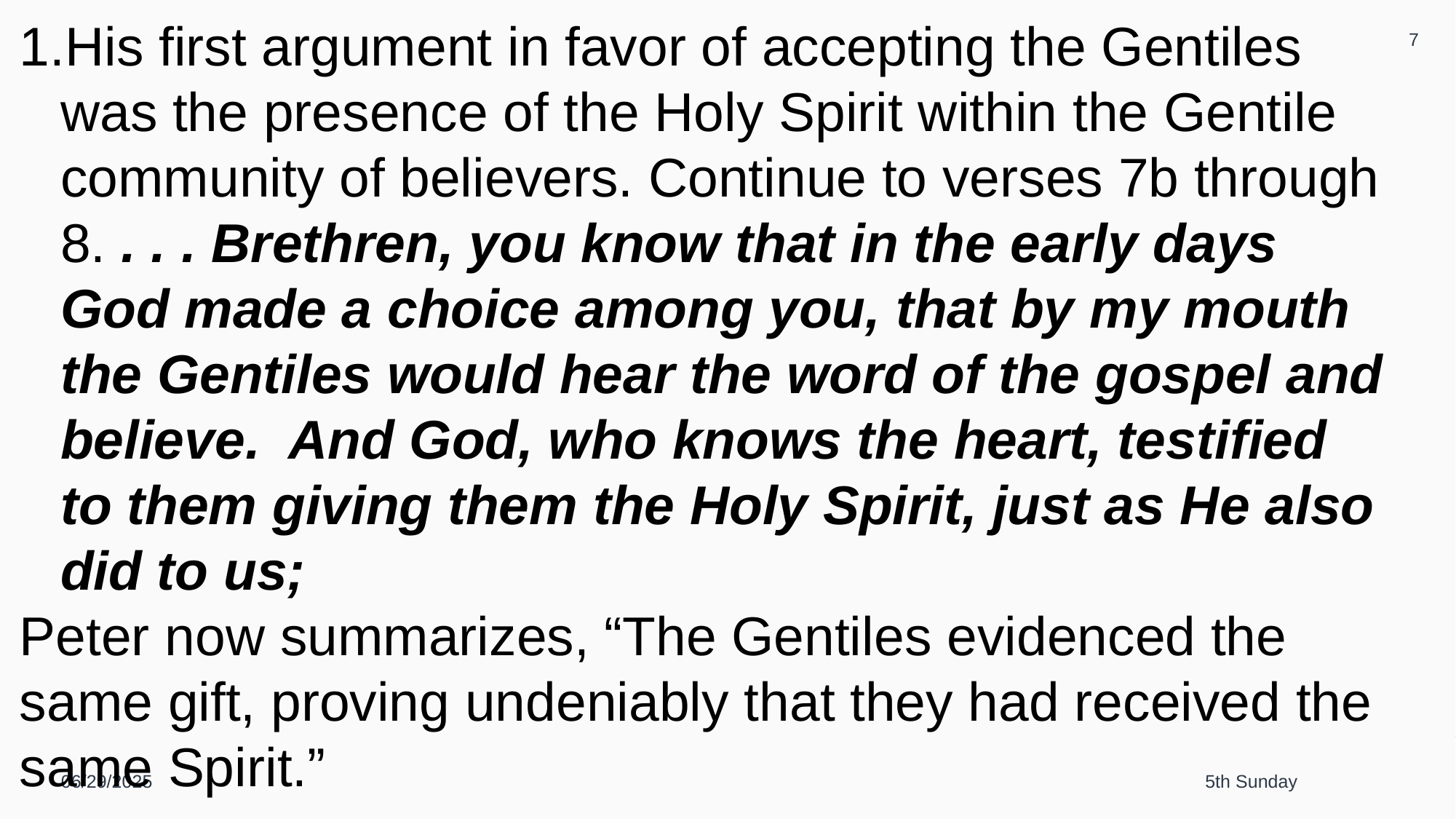

7
His first argument in favor of accepting the Gentiles was the presence of the Holy Spirit within the Gentile community of believers. Continue to verses 7b through 8. . . . Brethren, you know that in the early days God made a choice among you, that by my mouth the Gentiles would hear the word of the gospel and believe.  And God, who knows the heart, testified to them giving them the Holy Spirit, just as He also did to us;
Peter now summarizes, “The Gentiles evidenced the same gift, proving undeniably that they had received the same Spirit.”
06/29/2025
5th Sunday